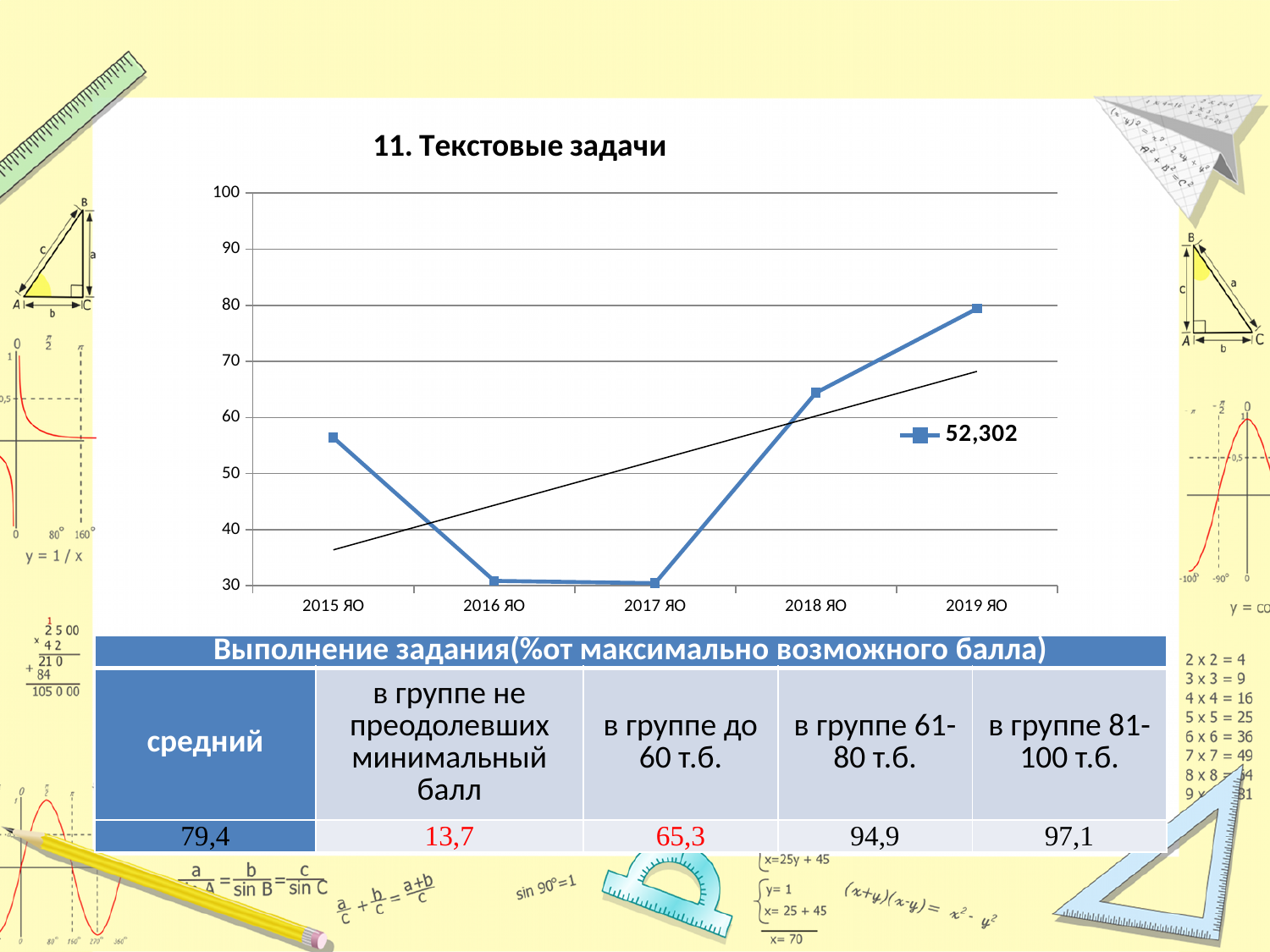

### Chart: 11. Текстовые задачи

| Category | 52,302 |
|---|---|
| 2015 ЯО | 56.4 |
| 2016 ЯО | 30.86 |
| 2017 ЯО | 30.45 |
| 2018 ЯО | 64.4 |
| 2019 ЯО | 79.4 |
| Выполнение задания(%от максимально возможного балла) |  |  |  |  |
| --- | --- | --- | --- | --- |
| средний | в группе не преодолевших минимальный балл | в группе до 60 т.б. | в группе 61-80 т.б. | в группе 81-100 т.б. |
| 79,4 | 13,7 | 65,3 | 94,9 | 97,1 |